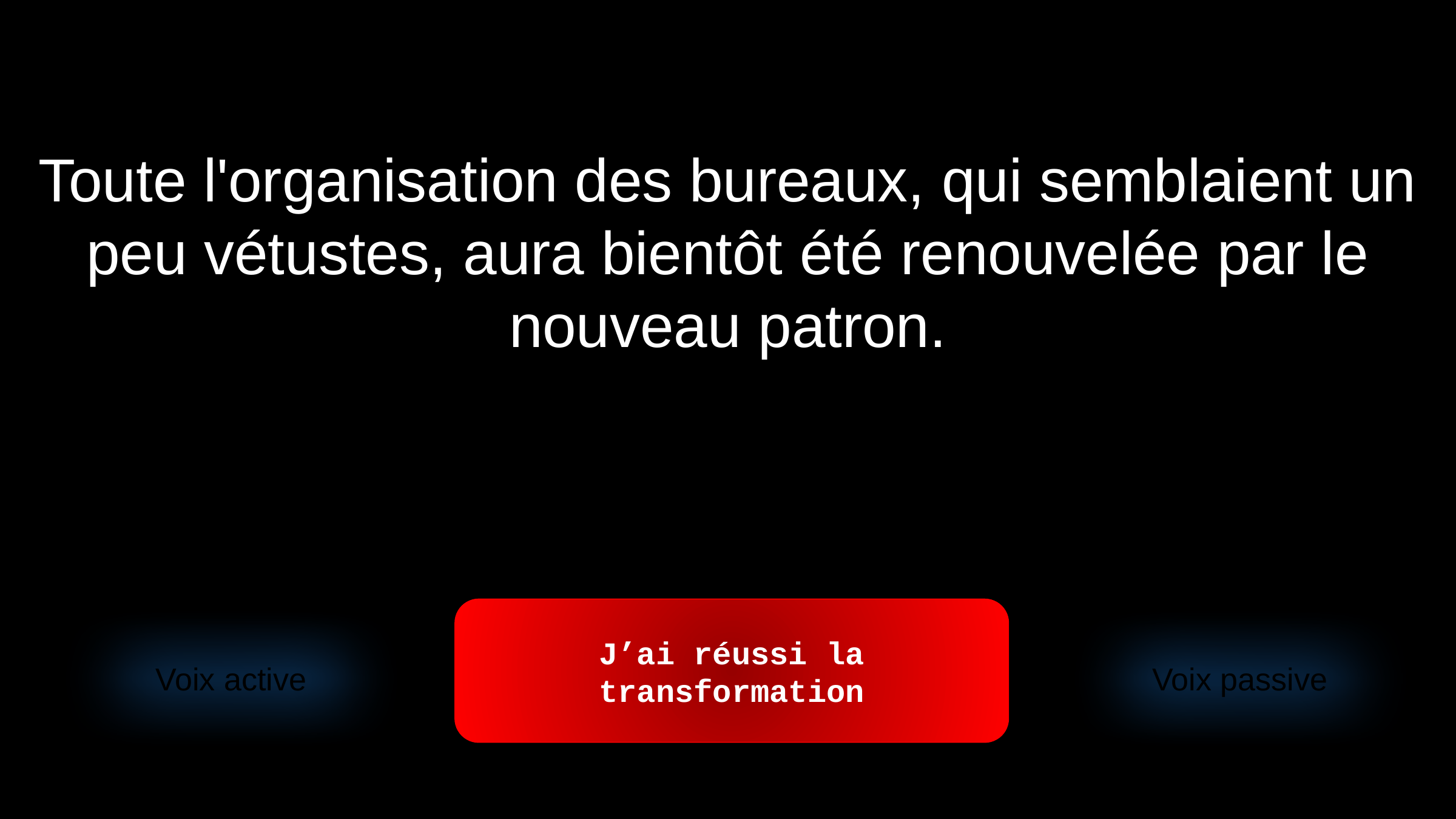

Toute l'organisation des bureaux, qui semblaient un peu vétustes, aura bientôt été renouvelée par le nouveau patron.
J’ai réussi la transformation
Voix active
Voix passive